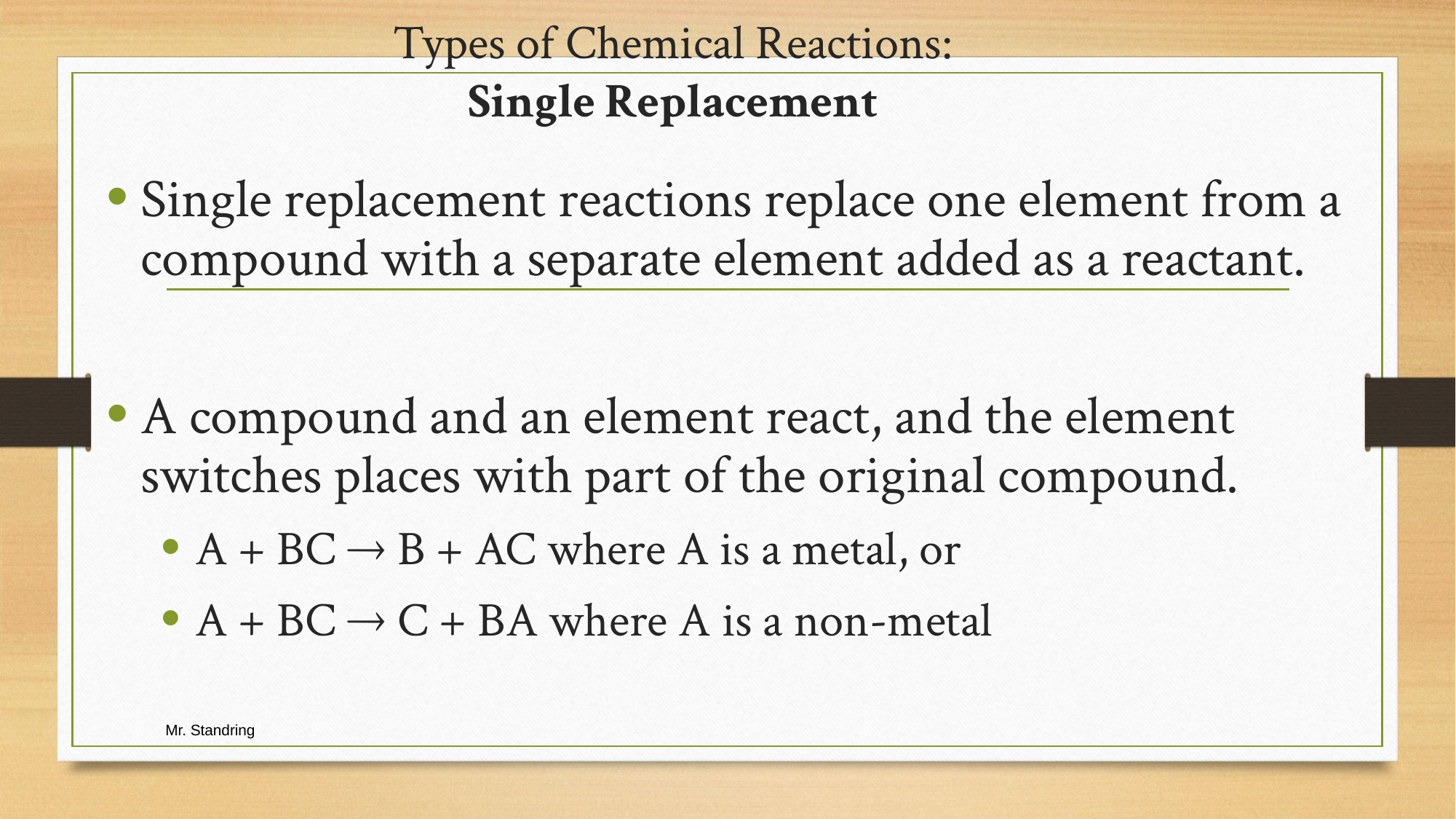

# Types of Chemical Reactions: Single Replacement
Single replacement reactions replace one element from a compound with a separate element added as a reactant.

A compound and an element react, and the element switches places with part of the original compound.
A + BC → B + AC where A is a metal, or
A + BC → C + BA where A is a non-metal

Mr. Standring